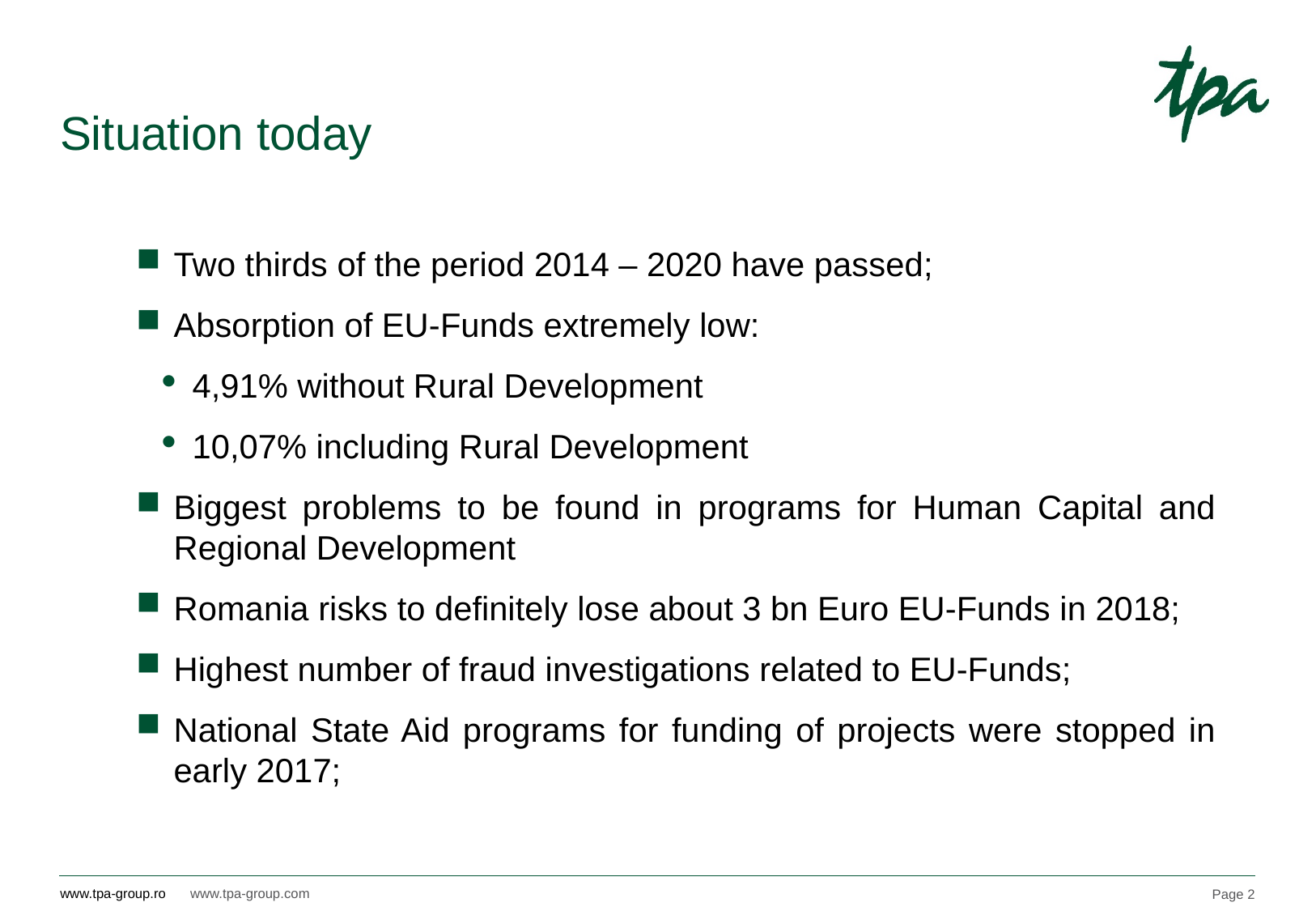

# Situation today
Two thirds of the period 2014 – 2020 have passed;
Absorption of EU-Funds extremely low:
 4,91% without Rural Development
 10,07% including Rural Development
Biggest problems to be found in programs for Human Capital and Regional Development
Romania risks to definitely lose about 3 bn Euro EU-Funds in 2018;
Highest number of fraud investigations related to EU-Funds;
National State Aid programs for funding of projects were stopped in early 2017;
Page 2